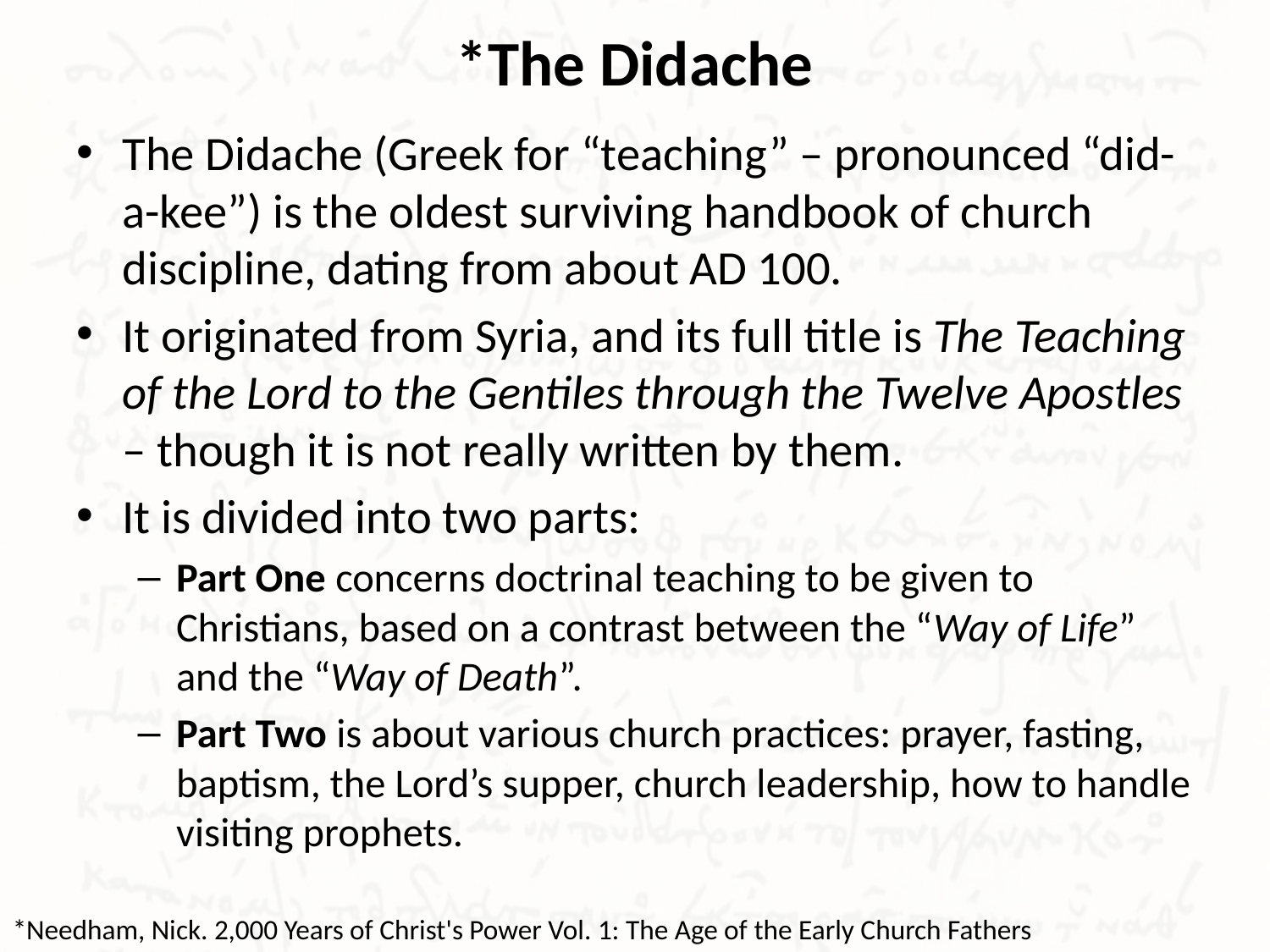

# *The Didache
The Didache (Greek for “teaching” – pronounced “did-a-kee”) is the oldest surviving handbook of church discipline, dating from about AD 100.
It originated from Syria, and its full title is The Teaching of the Lord to the Gentiles through the Twelve Apostles – though it is not really written by them.
It is divided into two parts:
Part One concerns doctrinal teaching to be given to Christians, based on a contrast between the “Way of Life” and the “Way of Death”.
Part Two is about various church practices: prayer, fasting, baptism, the Lord’s supper, church leadership, how to handle visiting prophets.
*Needham, Nick. 2,000 Years of Christ's Power Vol. 1: The Age of the Early Church Fathers